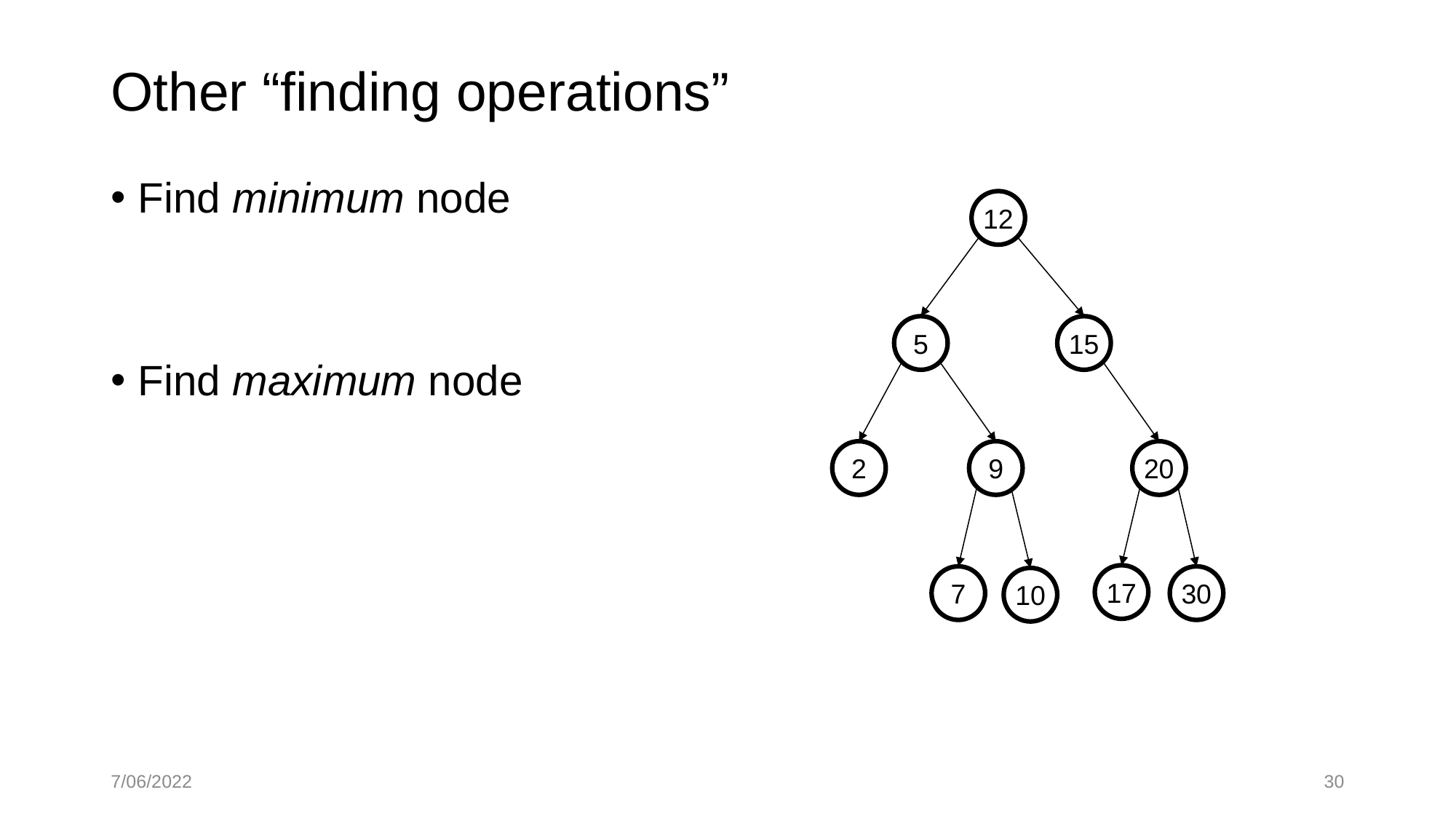

# Other “finding operations”
Find minimum node

Find maximum node

12
5
15
2
9
20
17
7
30
10
7/06/2022
30